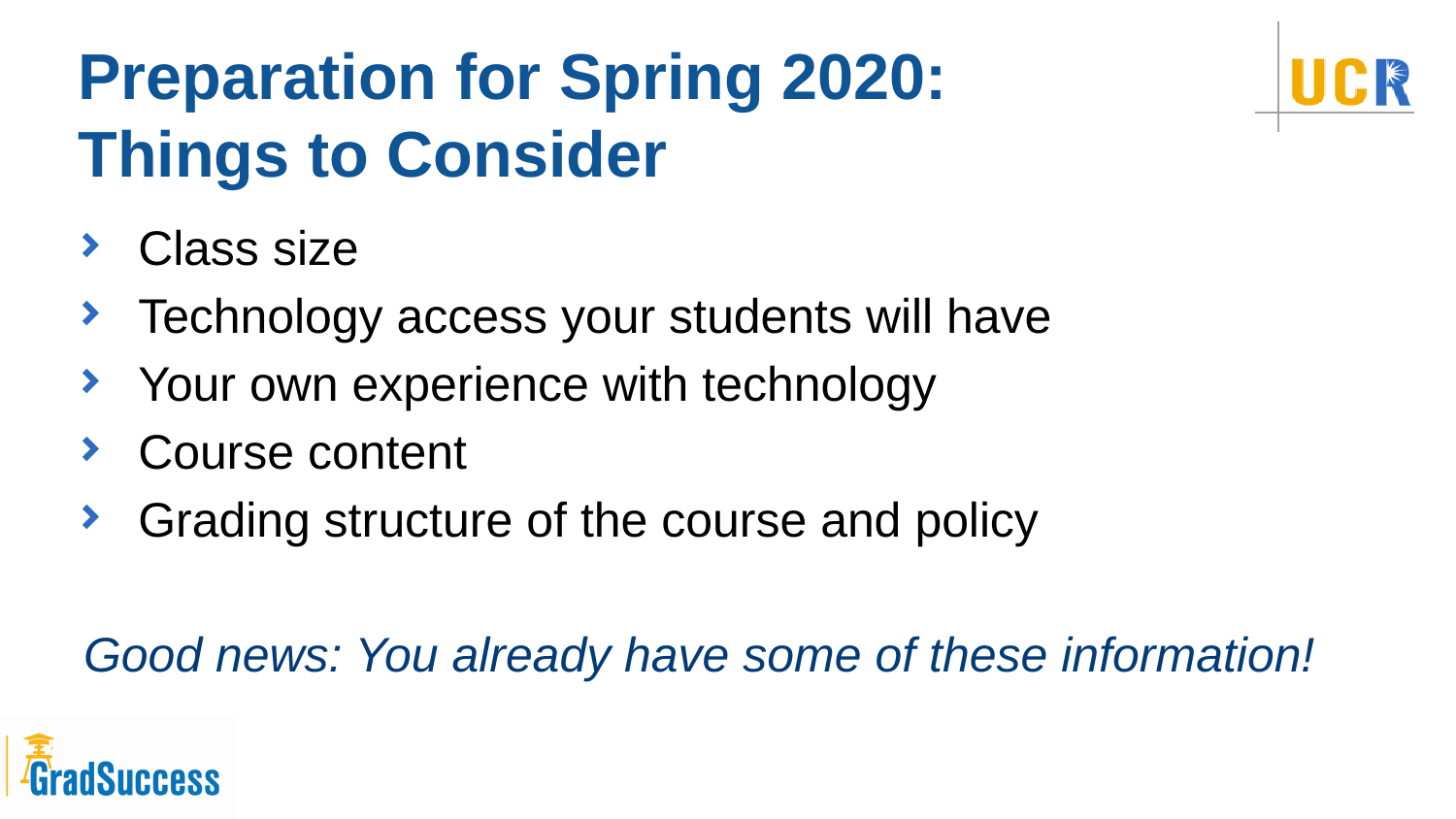

# Preparation for Spring 2020: Things to Consider
Class size
Technology access your students will have
Your own experience with technology
Course content
Grading structure of the course and policy

Good news: You already have some of these information!